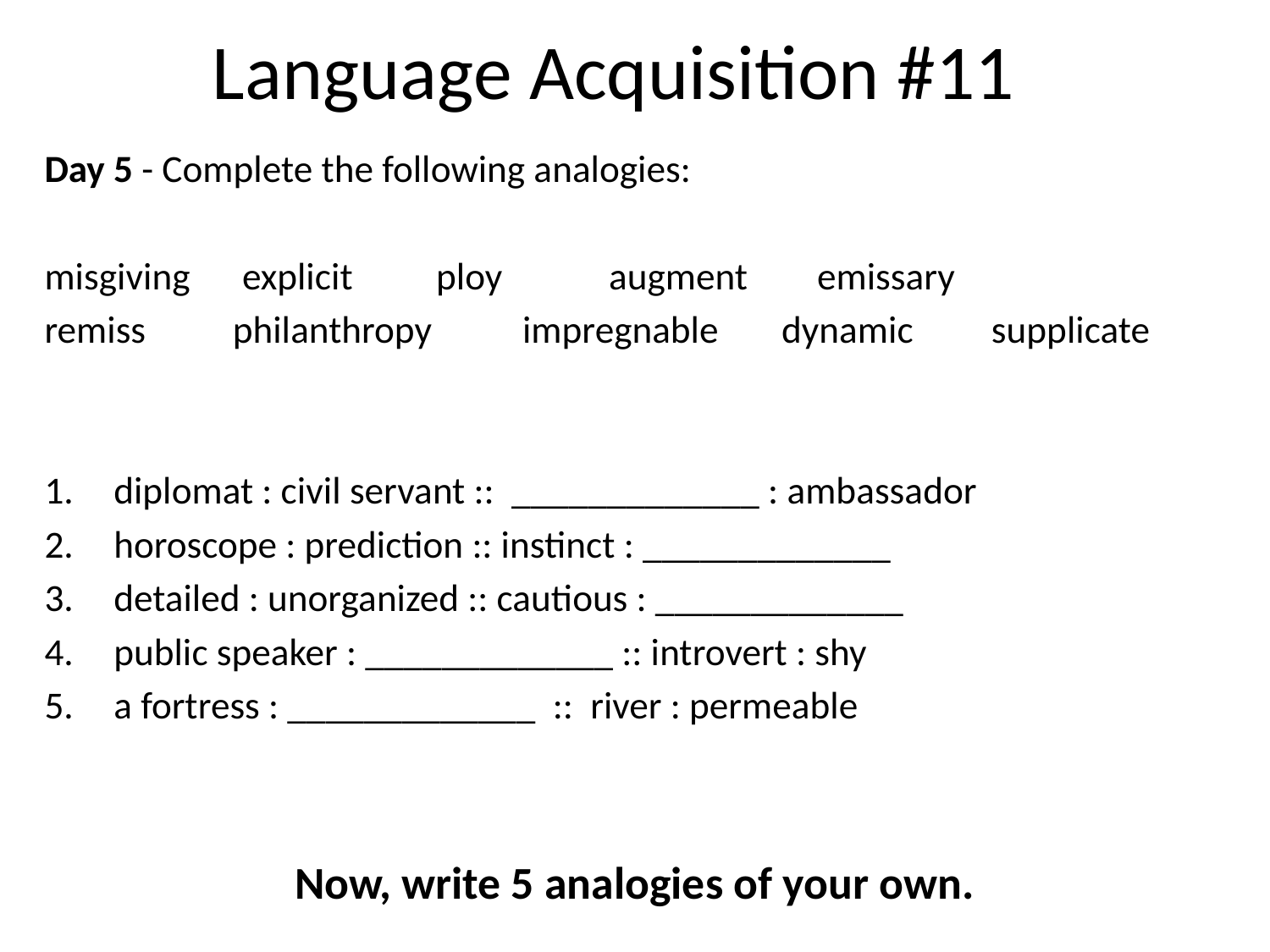

# Language Acquisition #11
Day 5 - Complete the following analogies:

misgiving      explicit     		ploy       	augment        emissary
remiss          philanthropy       	impregnable   	dynamic         supplicate

diplomat : civil servant ::  _____________ : ambassador
horoscope : prediction :: instinct : _____________
detailed : unorganized :: cautious : _____________
public speaker : _____________ :: introvert : shy
a fortress : _____________  ::  river : permeable

Now, write 5 analogies of your own.